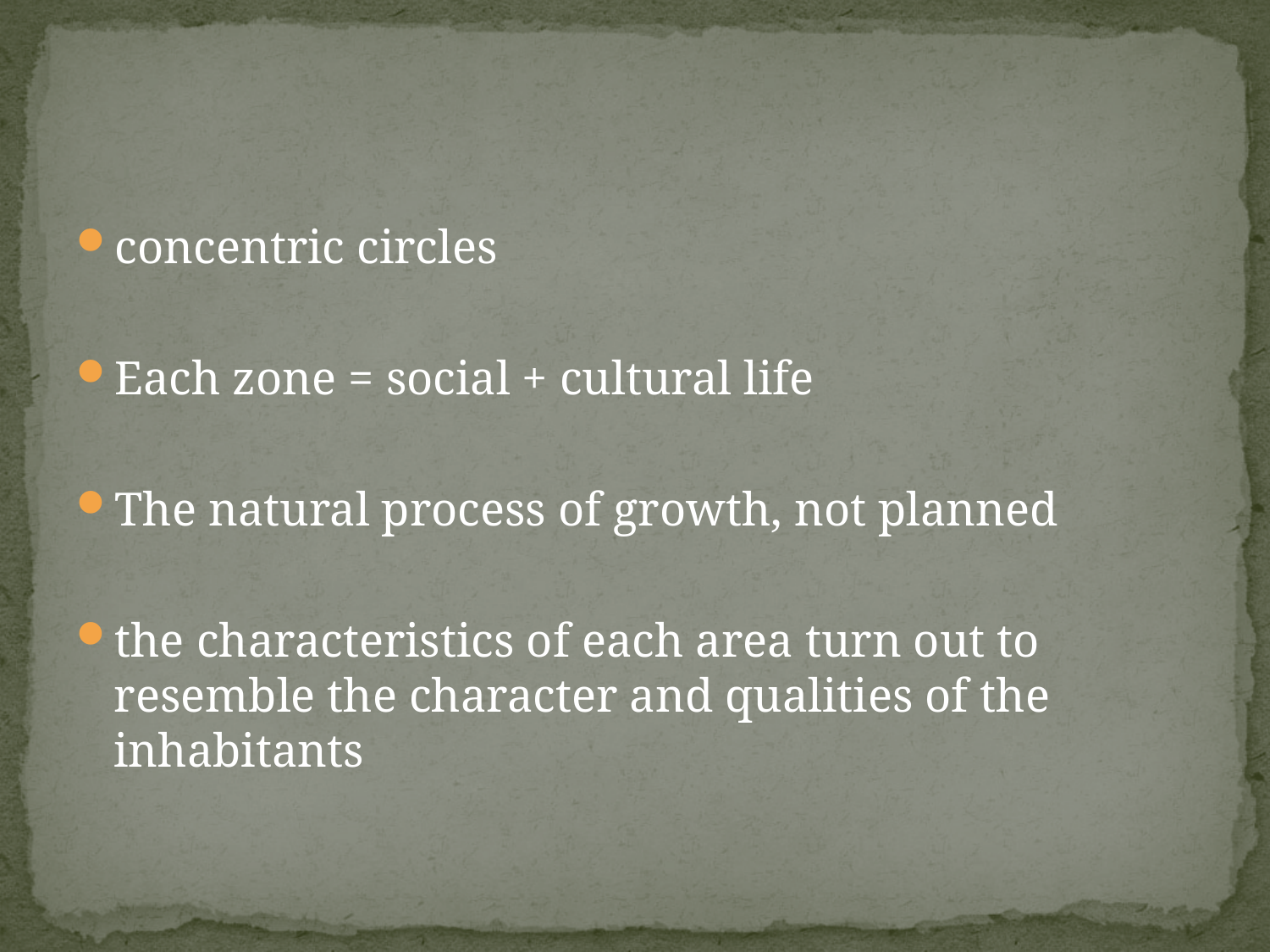

#
concentric circles

Each zone = social + cultural life

The natural process of growth, not planned

the characteristics of each area turn out to resemble the character and qualities of the inhabitants